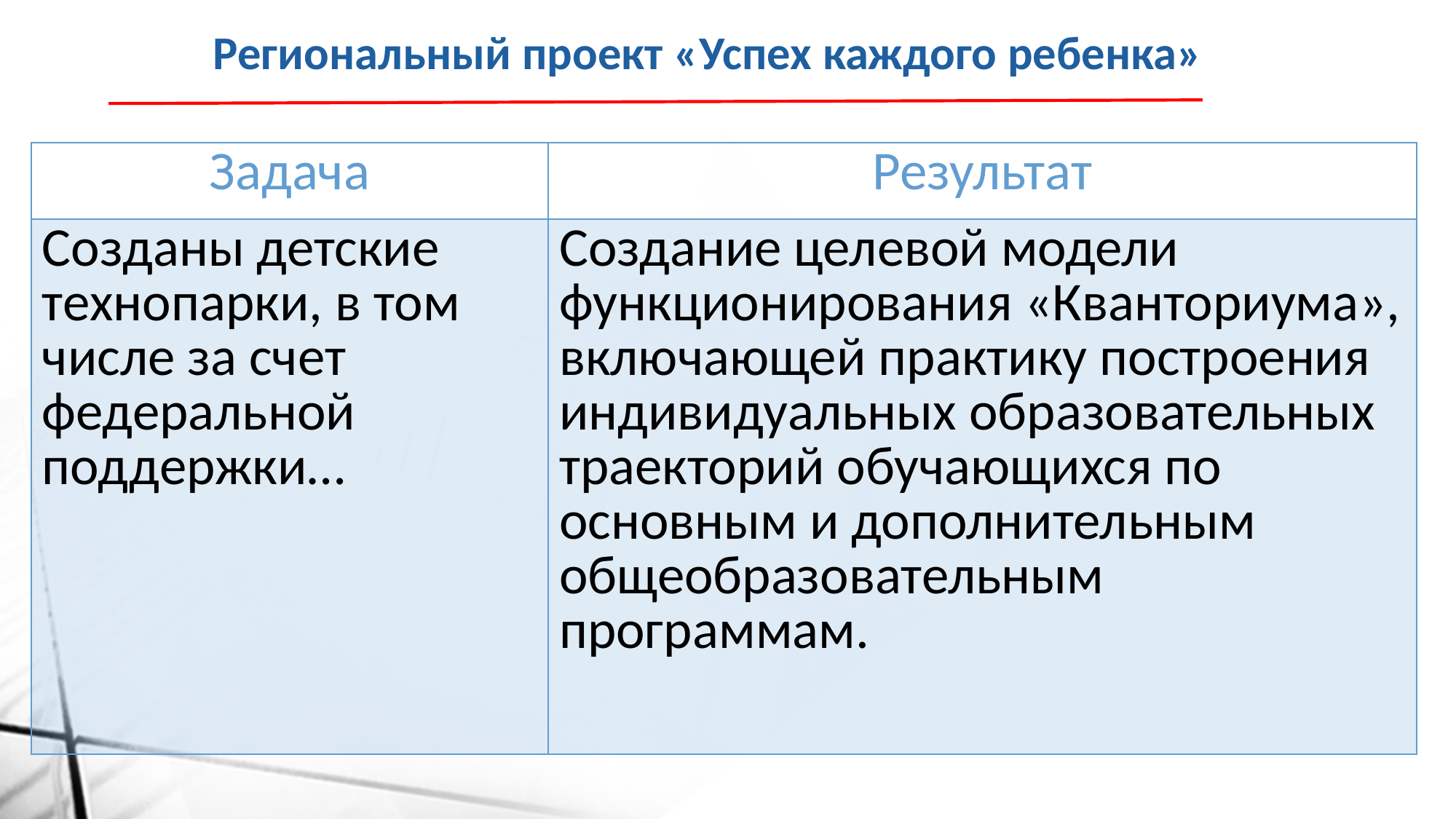

Региональный проект «Успех каждого ребенка»
| Задача | Результат |
| --- | --- |
| Созданы детские технопарки, в том числе за счет федеральной поддержки… | Создание целевой модели функционирования «Кванториума», включающей практику построения индивидуальных образовательных траекторий обучающихся по основным и дополнительным общеобразовательным программам. |